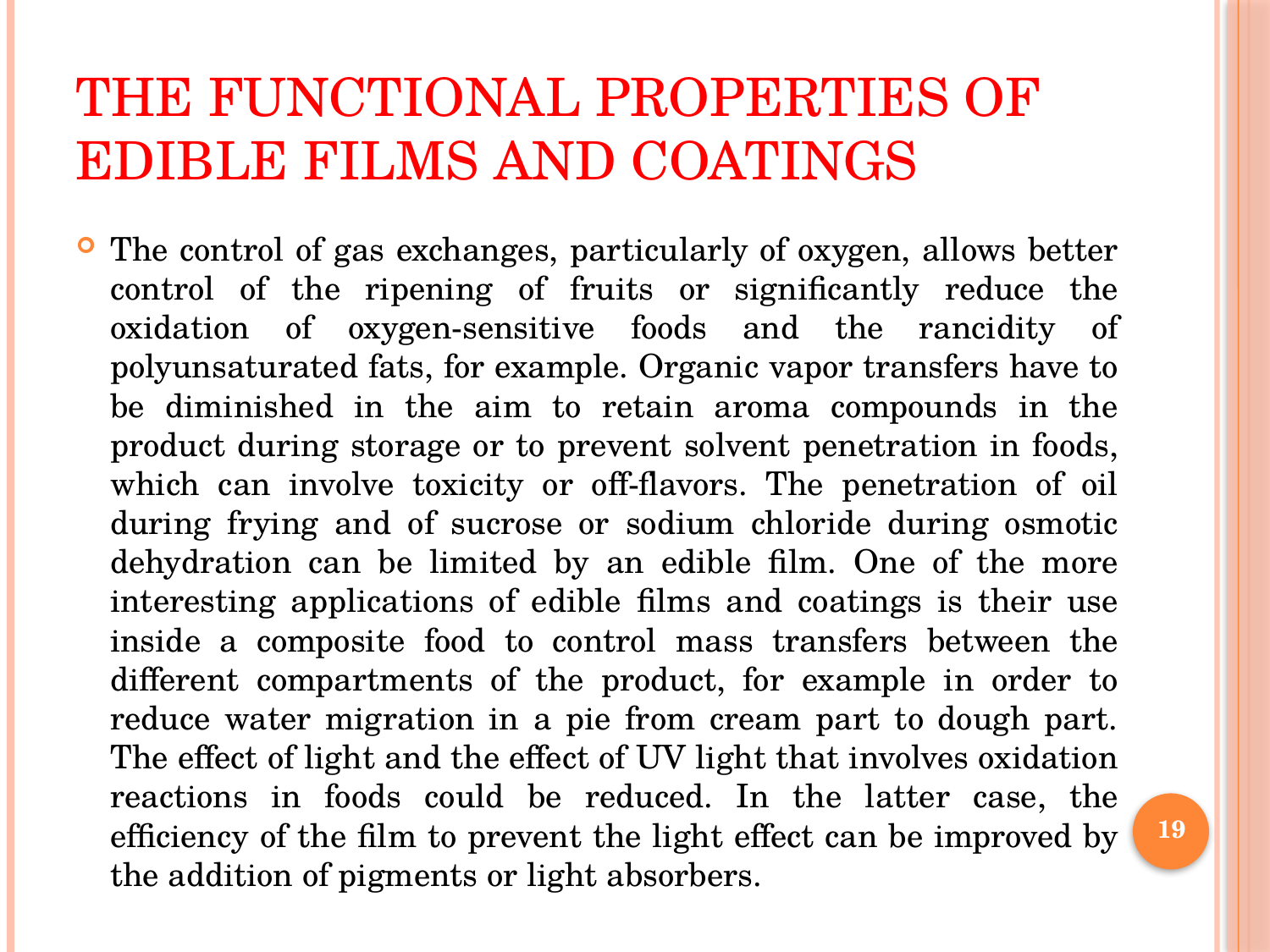

# The Functional Properties of Edible Films and Coatings
The control of gas exchanges, particularly of oxygen, allows better control of the ripening of fruits or significantly reduce the oxidation of oxygen-sensitive foods and the rancidity of polyunsaturated fats, for example. Organic vapor transfers have to be diminished in the aim to retain aroma compounds in the product during storage or to prevent solvent penetration in foods, which can involve toxicity or off-flavors. The penetration of oil during frying and of sucrose or sodium chloride during osmotic dehydration can be limited by an edible film. One of the more interesting applications of edible films and coatings is their use inside a composite food to control mass transfers between the different compartments of the product, for example in order to reduce water migration in a pie from cream part to dough part. The effect of light and the effect of UV light that involves oxidation reactions in foods could be reduced. In the latter case, the efficiency of the film to prevent the light effect can be improved by the addition of pigments or light absorbers.
19